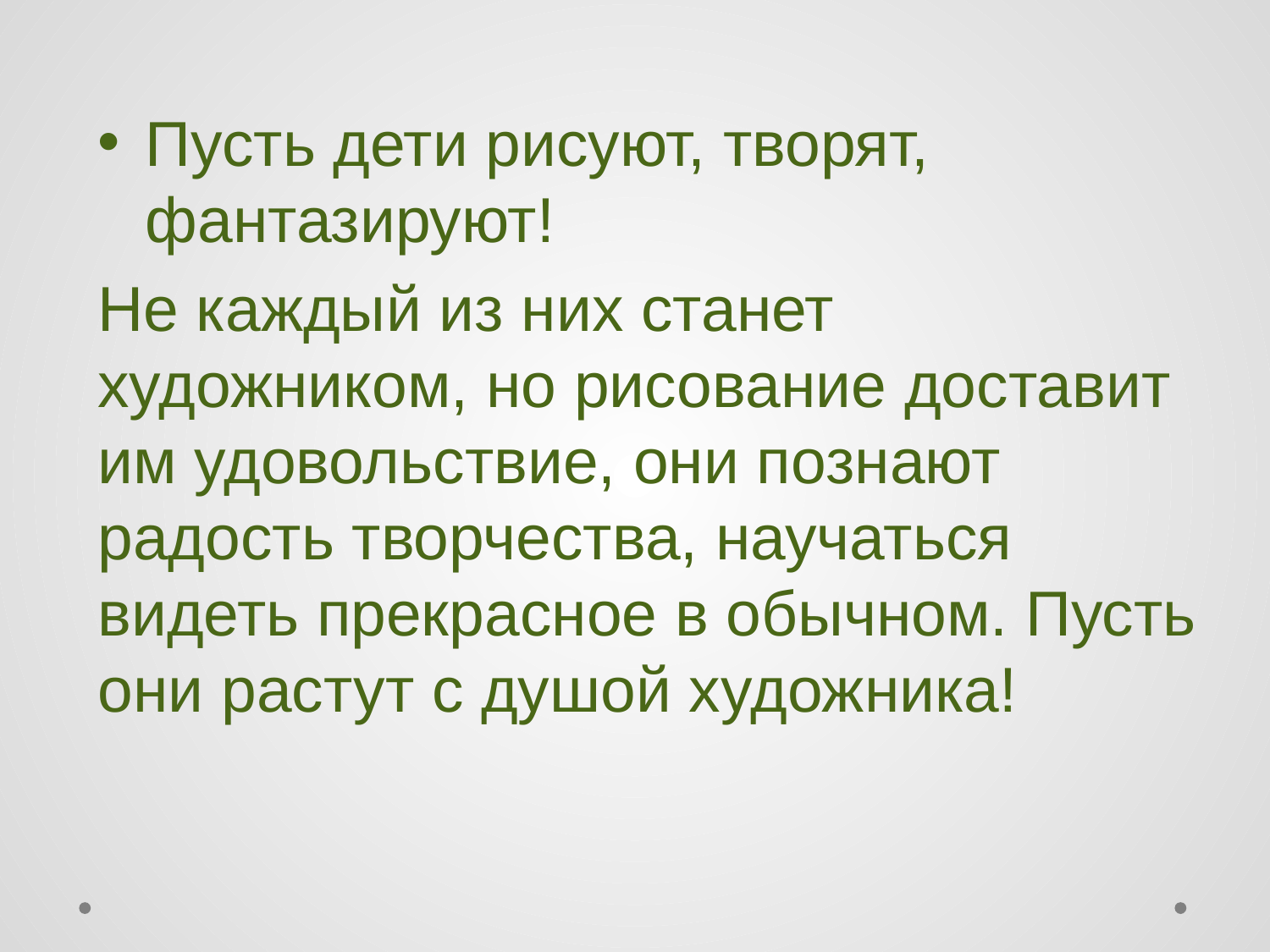

Пусть дети рисуют, творят, фантазируют!
Не каждый из них станет художником, но рисование доставит им удовольствие, они познают радость творчества, научаться видеть прекрасное в обычном. Пусть они растут с душой художника!